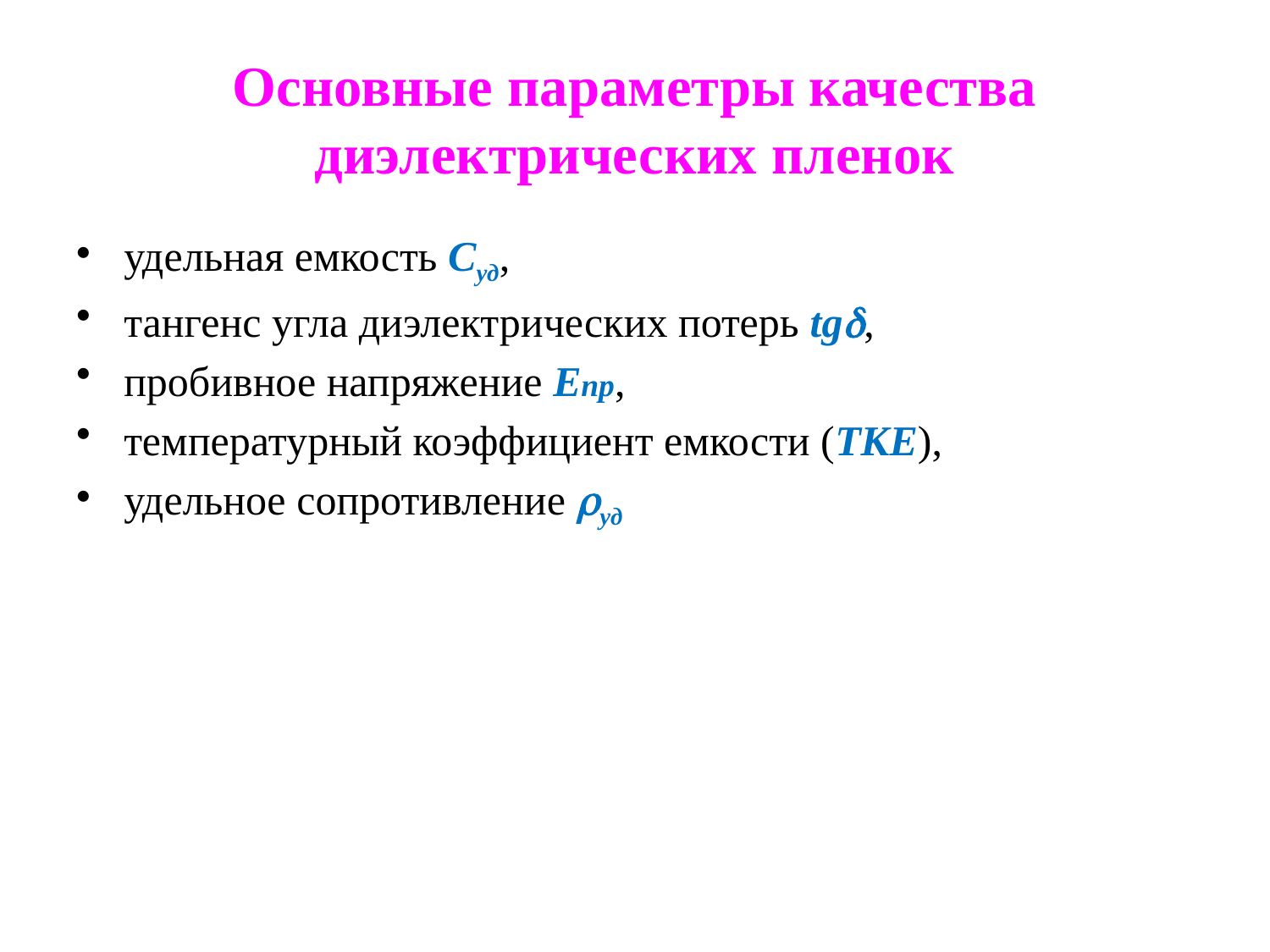

# Основные параметры качества диэлектрических пленок
удельная емкость Суд,
тангенс угла диэлектрических потерь tgδ,
пробивное напряжение Eпр,
температурный коэффициент емкости (ТКЕ),
удельное сопротивление ρуд